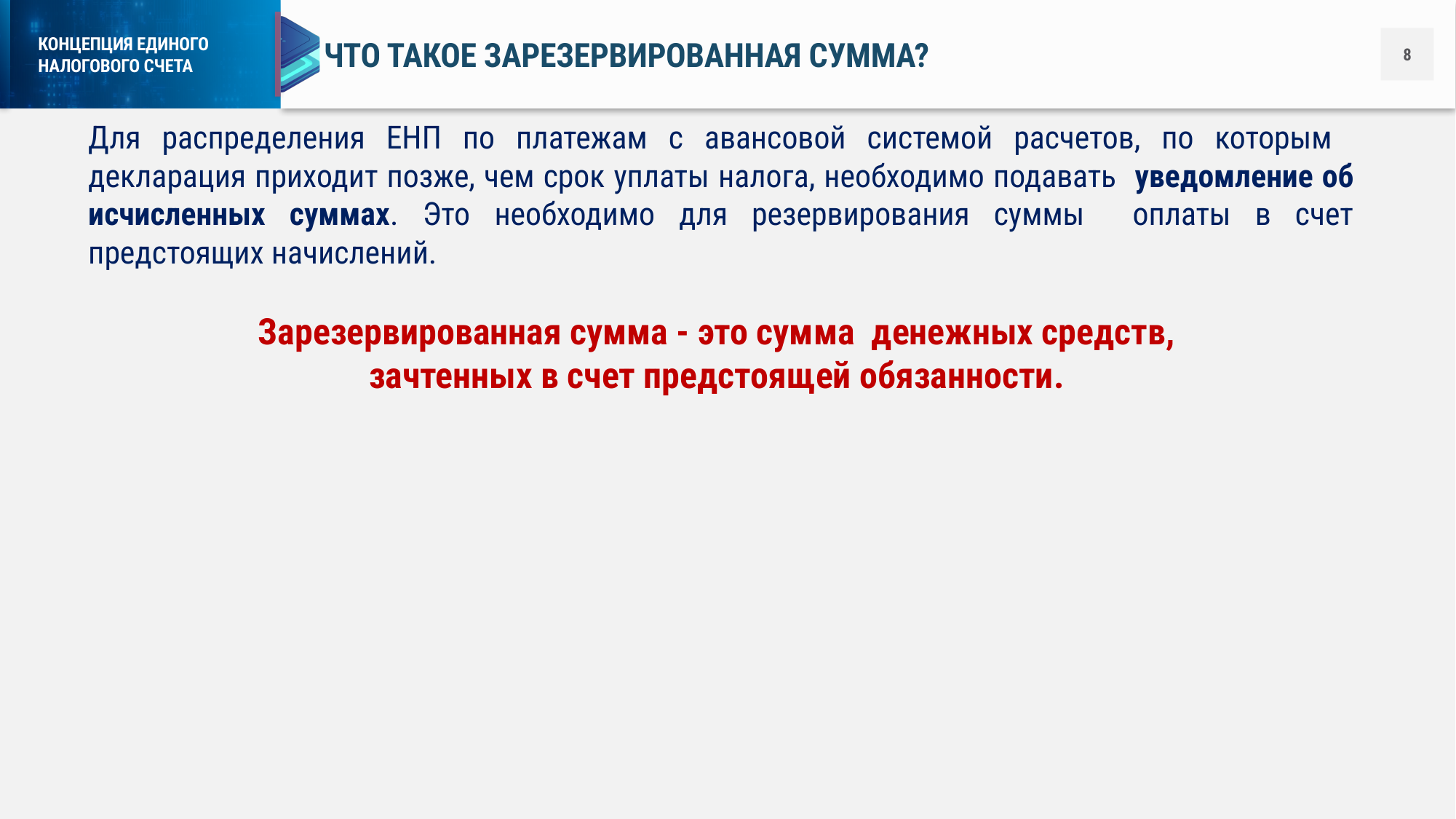

ЧТО ТАКОЕ ЗАРЕЗЕРВИРОВАННАЯ СУММА?
Для распределения ЕНП по платежам с авансовой системой расчетов, по которым  декларация приходит позже, чем срок уплаты налога, необходимо подавать  уведомление об исчисленных суммах. Это необходимо для резервирования суммы  оплаты в счет предстоящих начислений.

Зарезервированная сумма - это сумма  денежных средств,
зачтенных в счет предстоящей обязанности.